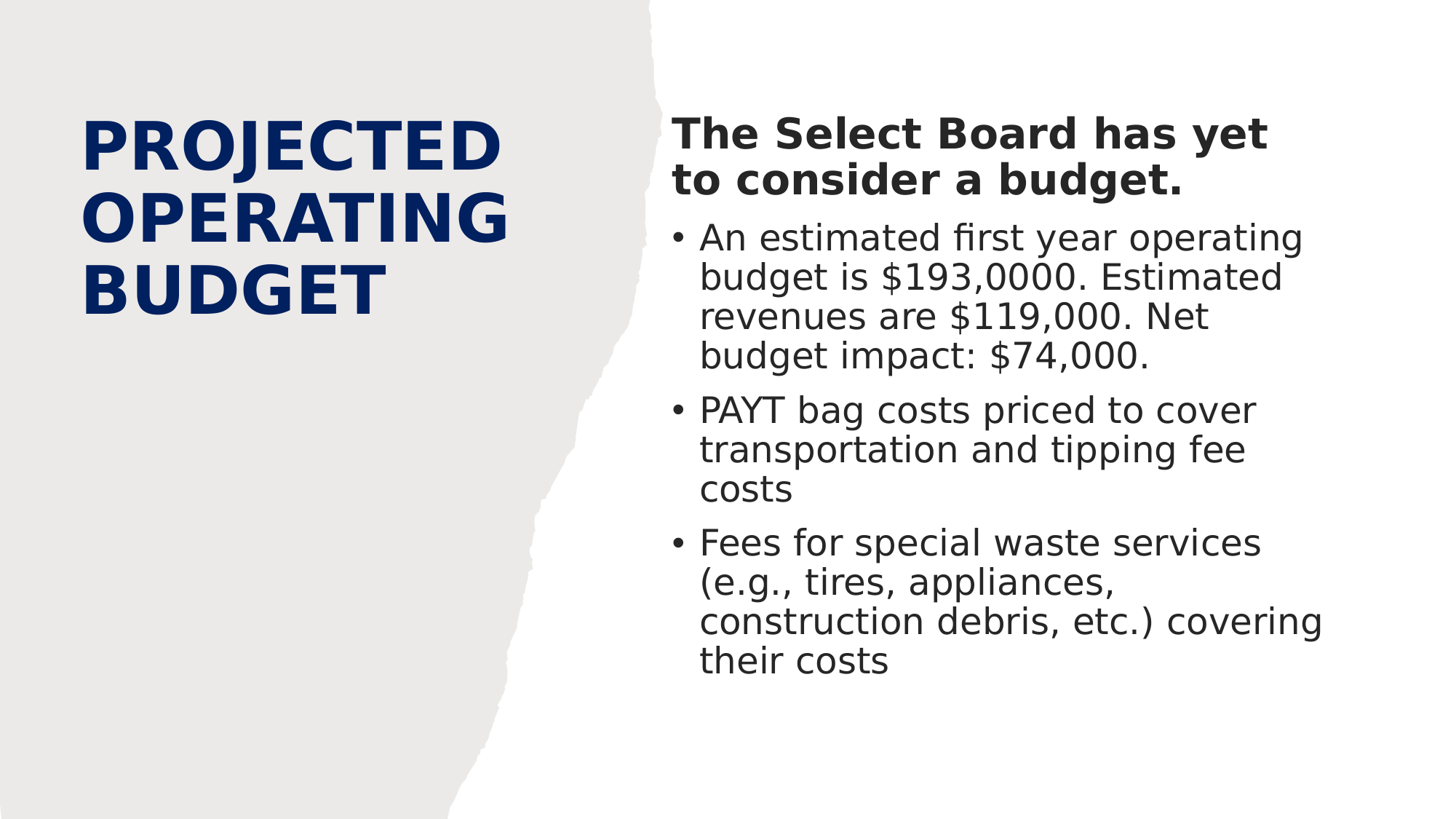

# PROJECTED OPERATING BUDGET
The Select Board has yet to consider a budget.
An estimated first year operating budget is $193,0000. Estimated revenues are $119,000. Net budget impact: $74,000.
PAYT bag costs priced to cover transportation and tipping fee costs
Fees for special waste services (e.g., tires, appliances, construction debris, etc.) covering their costs